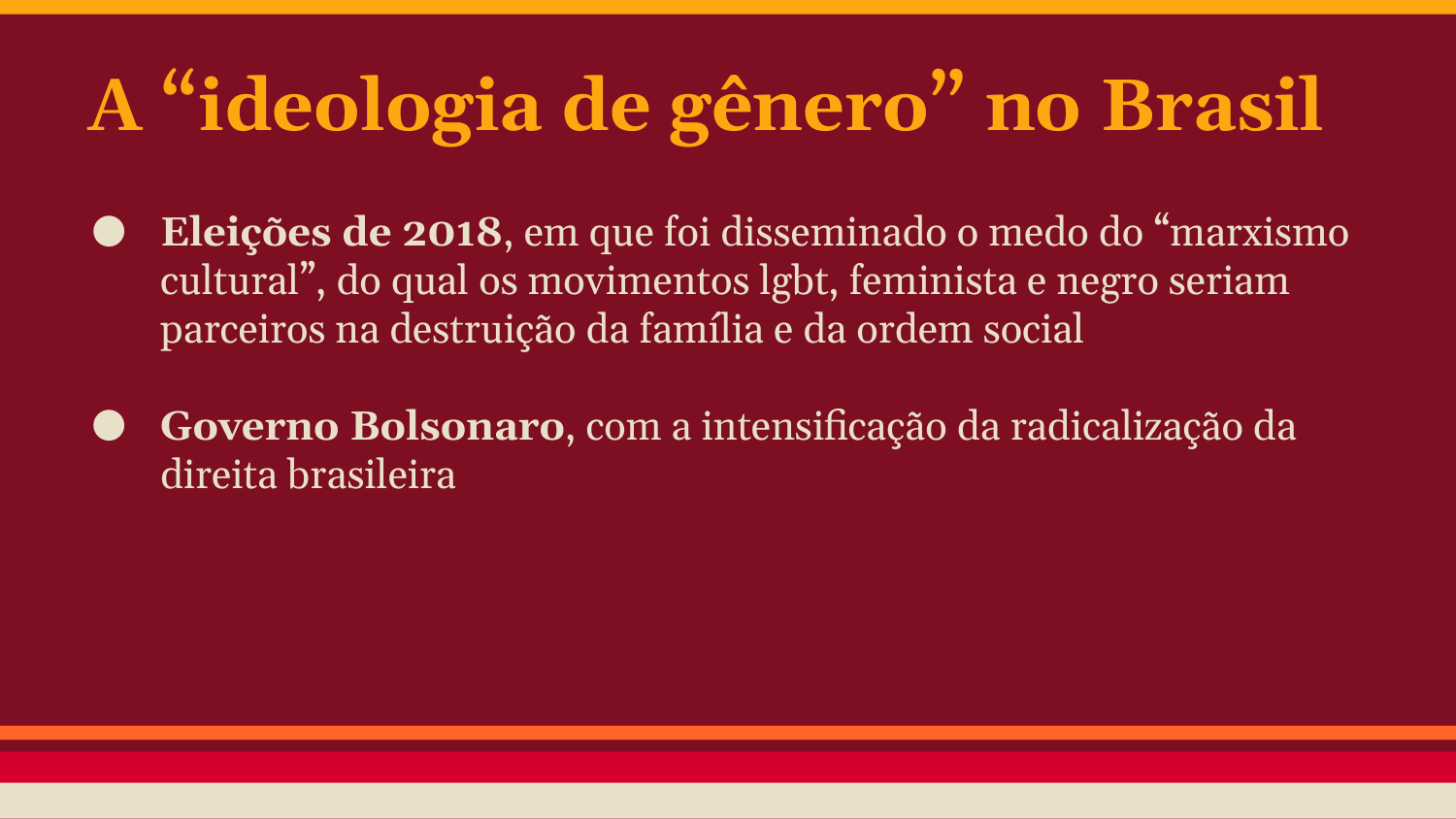

# A “ideologia de gênero” no Brasil
Eleições de 2018, em que foi disseminado o medo do “marxismo cultural”, do qual os movimentos lgbt, feminista e negro seriam parceiros na destruição da família e da ordem social

Governo Bolsonaro, com a intensificação da radicalização da direita brasileira